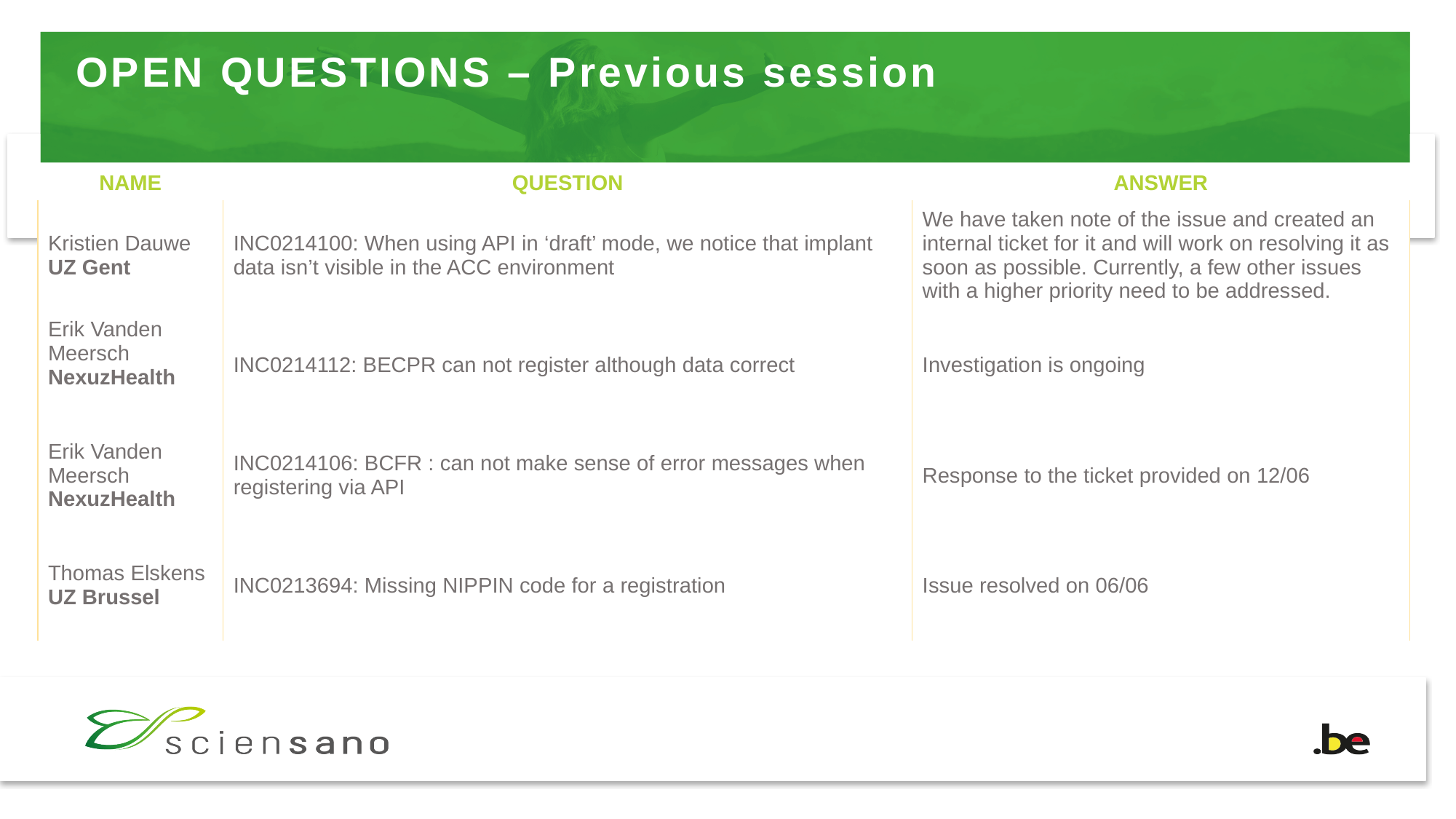

# OPEN QUESTIONS – Previous session
| NAME | QUESTION | ANSWER |
| --- | --- | --- |
| Kristien Dauwe UZ Gent | INC0214100: When using API in ‘draft’ mode, we notice that implant data isn’t visible in the ACC environment | We have taken note of the issue and created an internal ticket for it and will work on resolving it as soon as possible. Currently, a few other issues with a higher priority need to be addressed. |
| Erik Vanden Meersch NexuzHealth | INC0214112: BECPR can not register although data correct | Investigation is ongoing |
| Erik Vanden Meersch NexuzHealth | INC0214106: BCFR : can not make sense of error messages when registering via API | Response to the ticket provided on 12/06 |
| Thomas Elskens UZ Brussel | INC0213694: Missing NIPPIN code for a registration | Issue resolved on 06/06 |